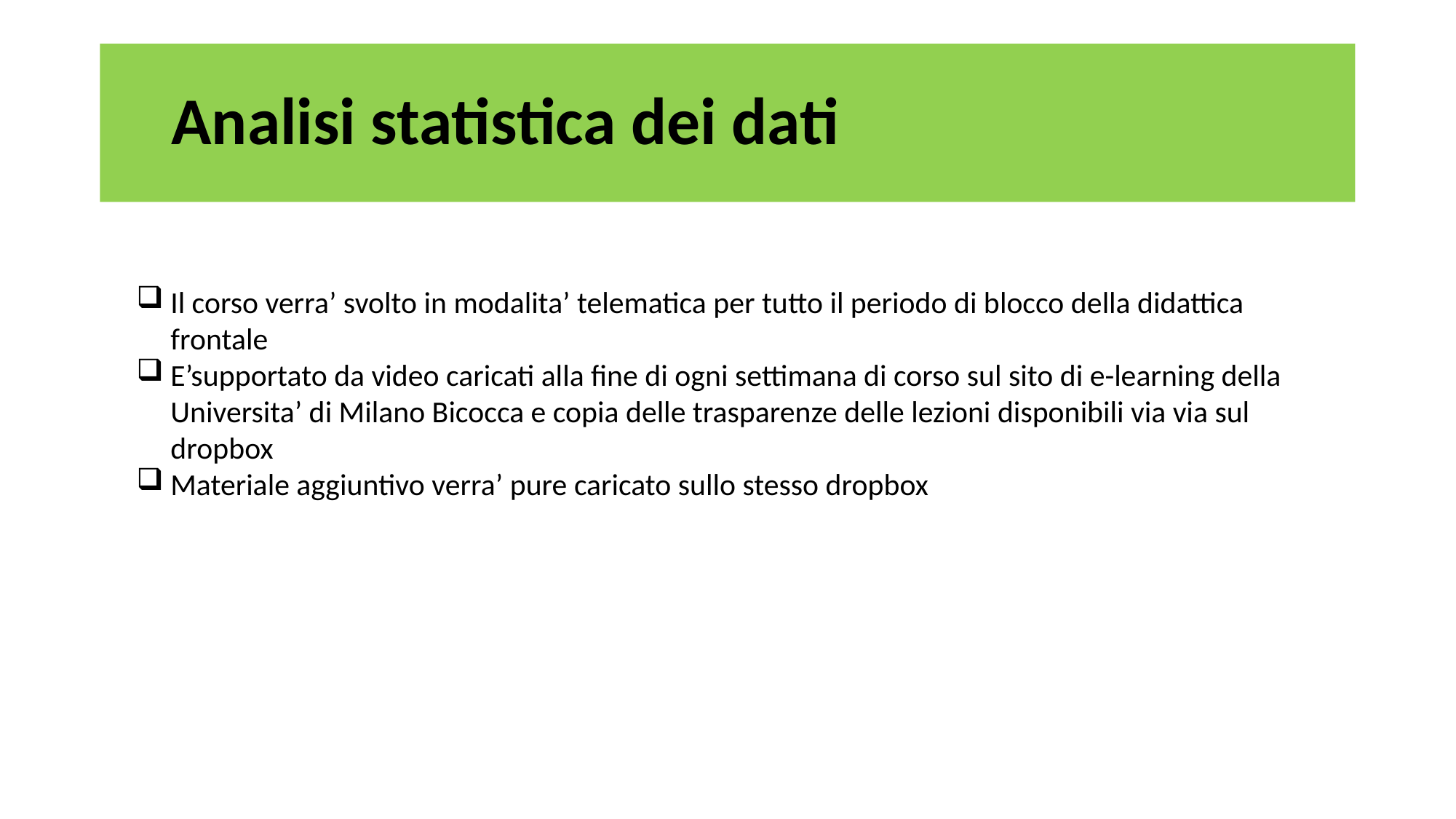

# Analisi statistica dei dati
Il corso verra’ svolto in modalita’ telematica per tutto il periodo di blocco della didattica frontale
E’supportato da video caricati alla fine di ogni settimana di corso sul sito di e-learning della Universita’ di Milano Bicocca e copia delle trasparenze delle lezioni disponibili via via sul dropbox
Materiale aggiuntivo verra’ pure caricato sullo stesso dropbox